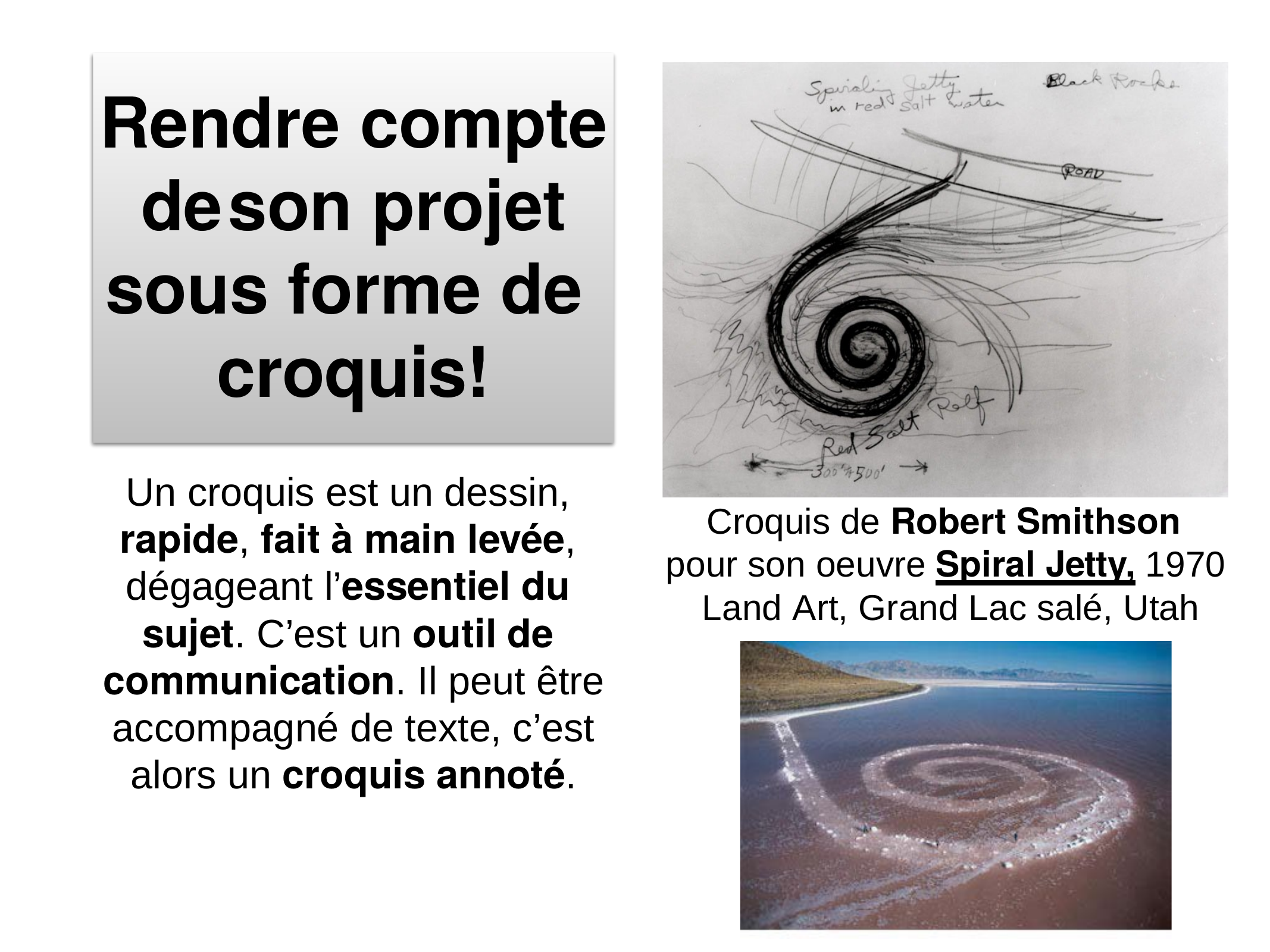

# Rendre compte  de	son projet  sous forme de  croquis!
Un croquis est un dessin,  rapide, fait à main levée,  dégageant l’essentiel du  sujet. C’est un outil de  communication. Il peut être  accompagné de texte, c’est  alors un croquis annoté.
Croquis de Robert Smithson
pour son oeuvre Spiral Jetty, 1970  Land Art, Grand Lac salé, Utah